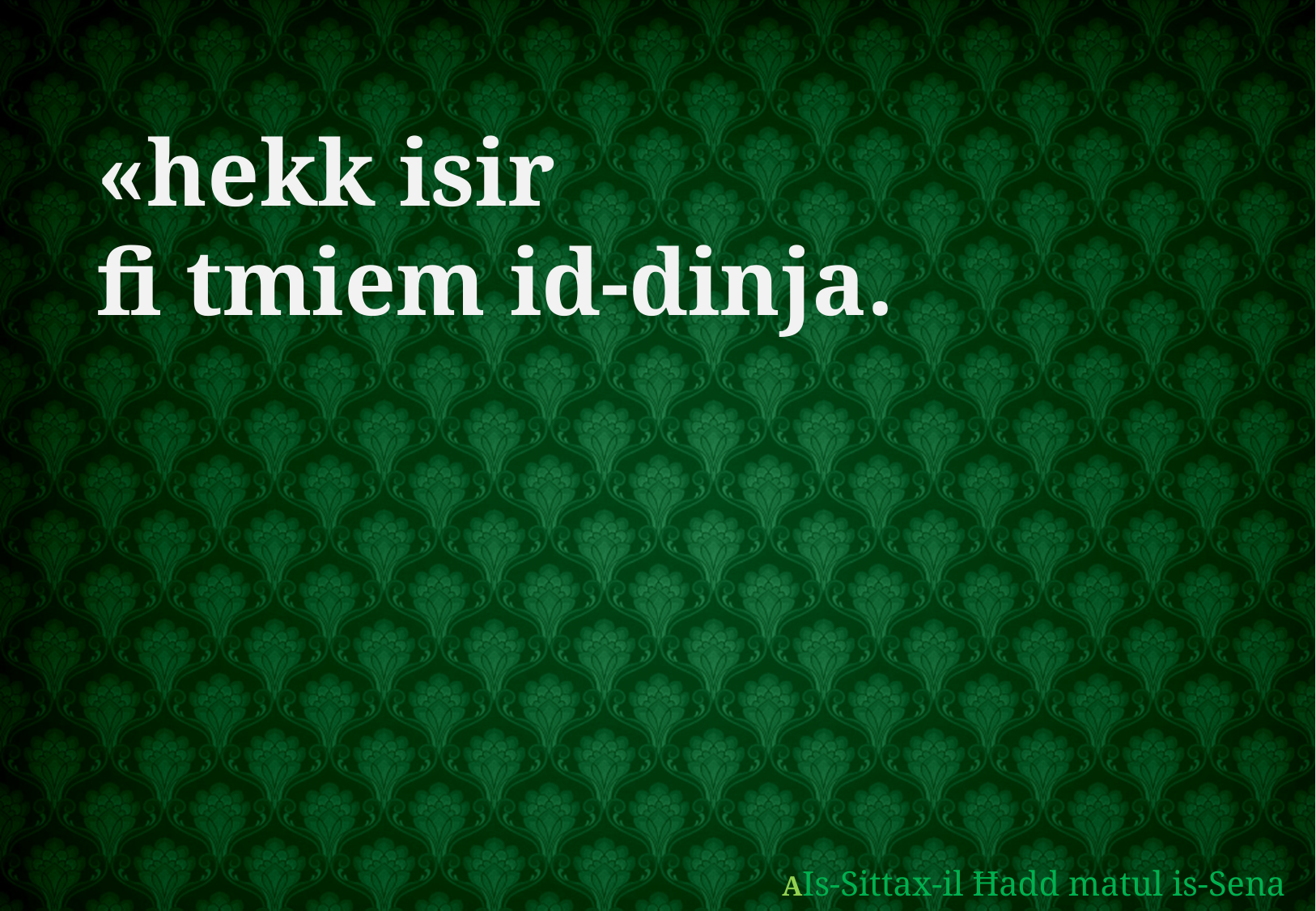

«hekk isir
fi tmiem id-dinja.
AIs-Sittax-il Ħadd matul is-Sena